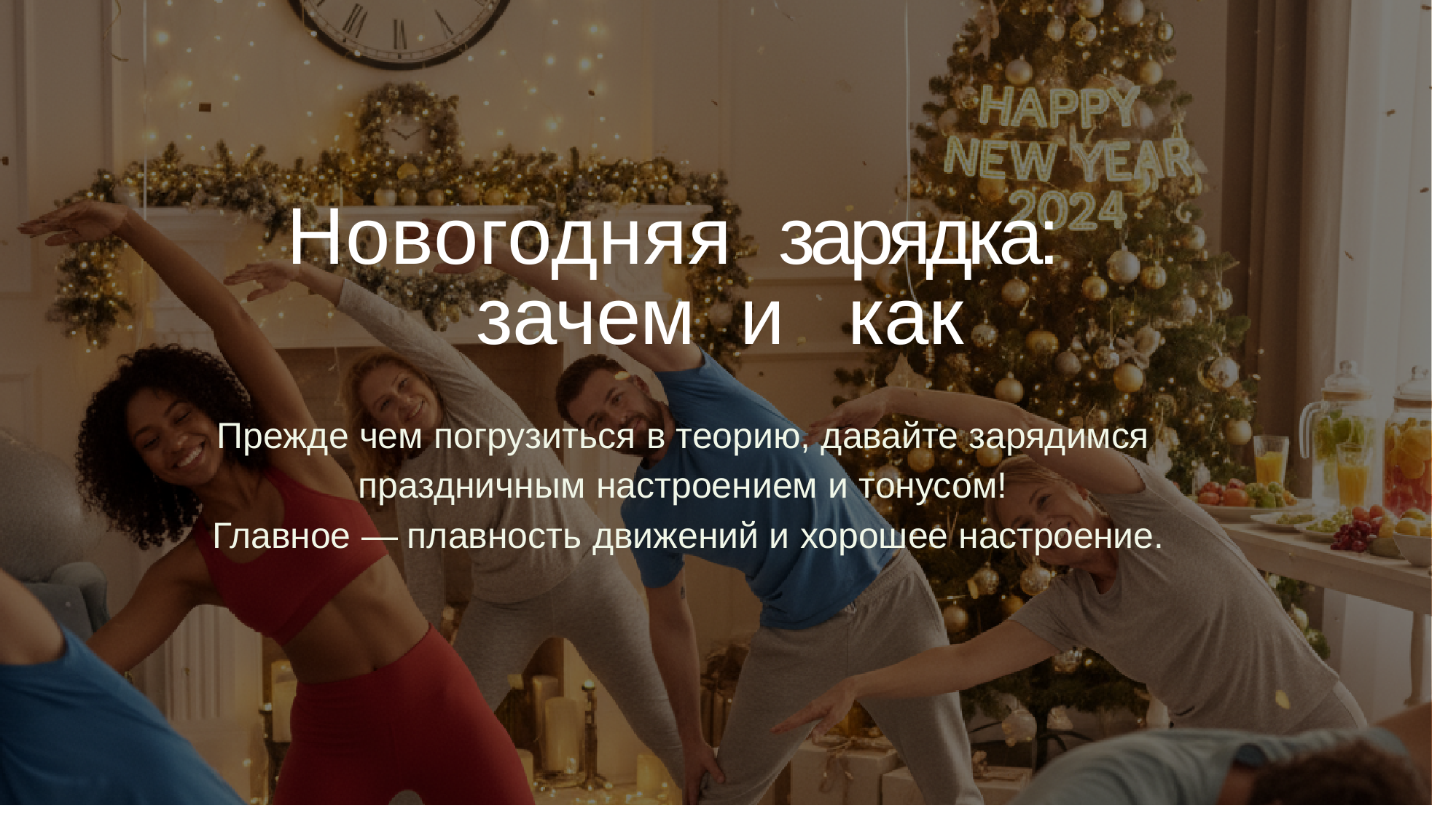

# Новогодняя  зарядка: зачем  и       как
Прежде чем погрузиться в теорию, давайте зарядимся праздничным настроением и тонусом!
 Главное — плавность движений и хорошее настроение.